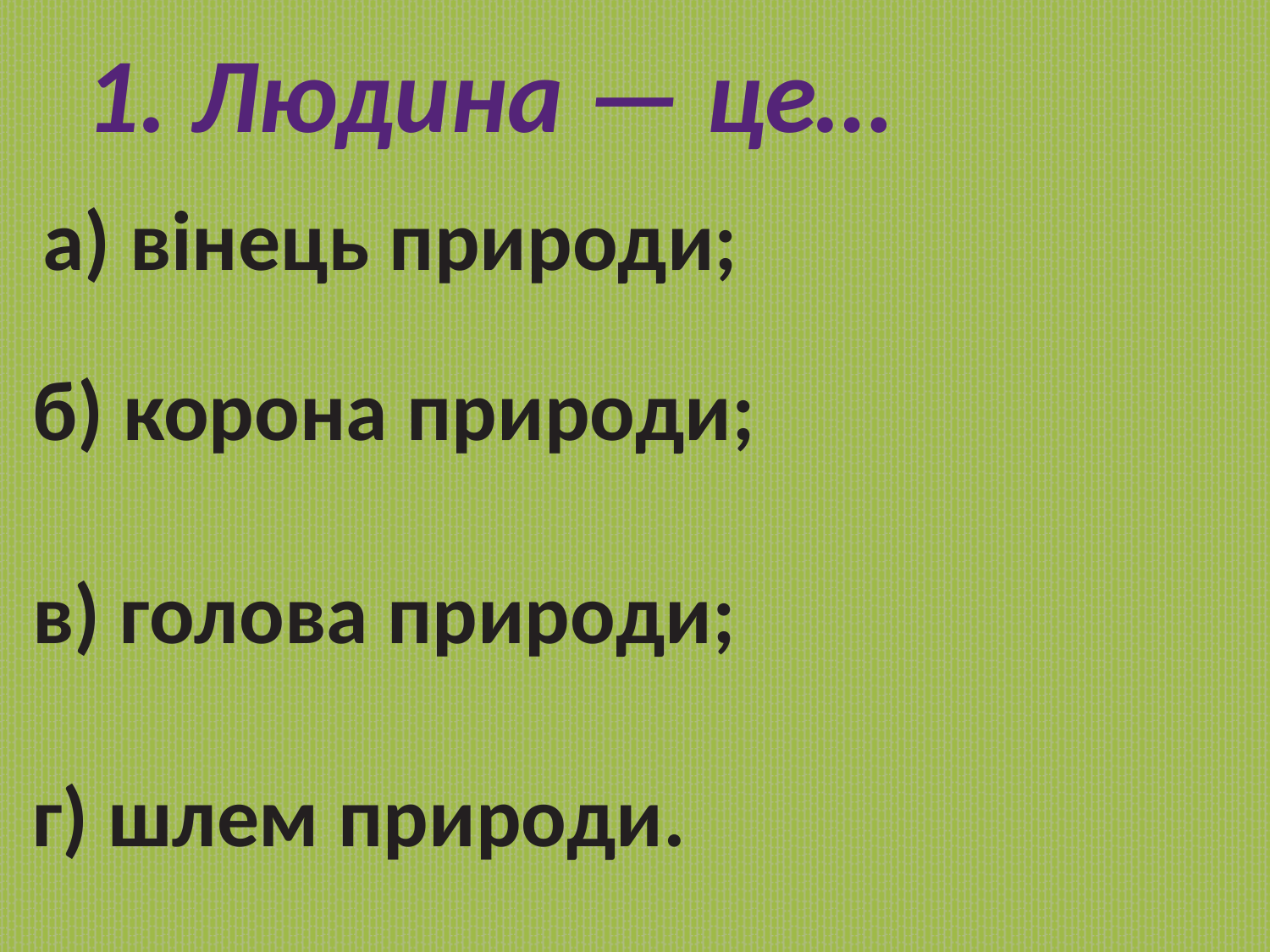

1. Людина — це…
а) вінець природи;
б) корона природи;

в) голова природи;

г) шлем природи.